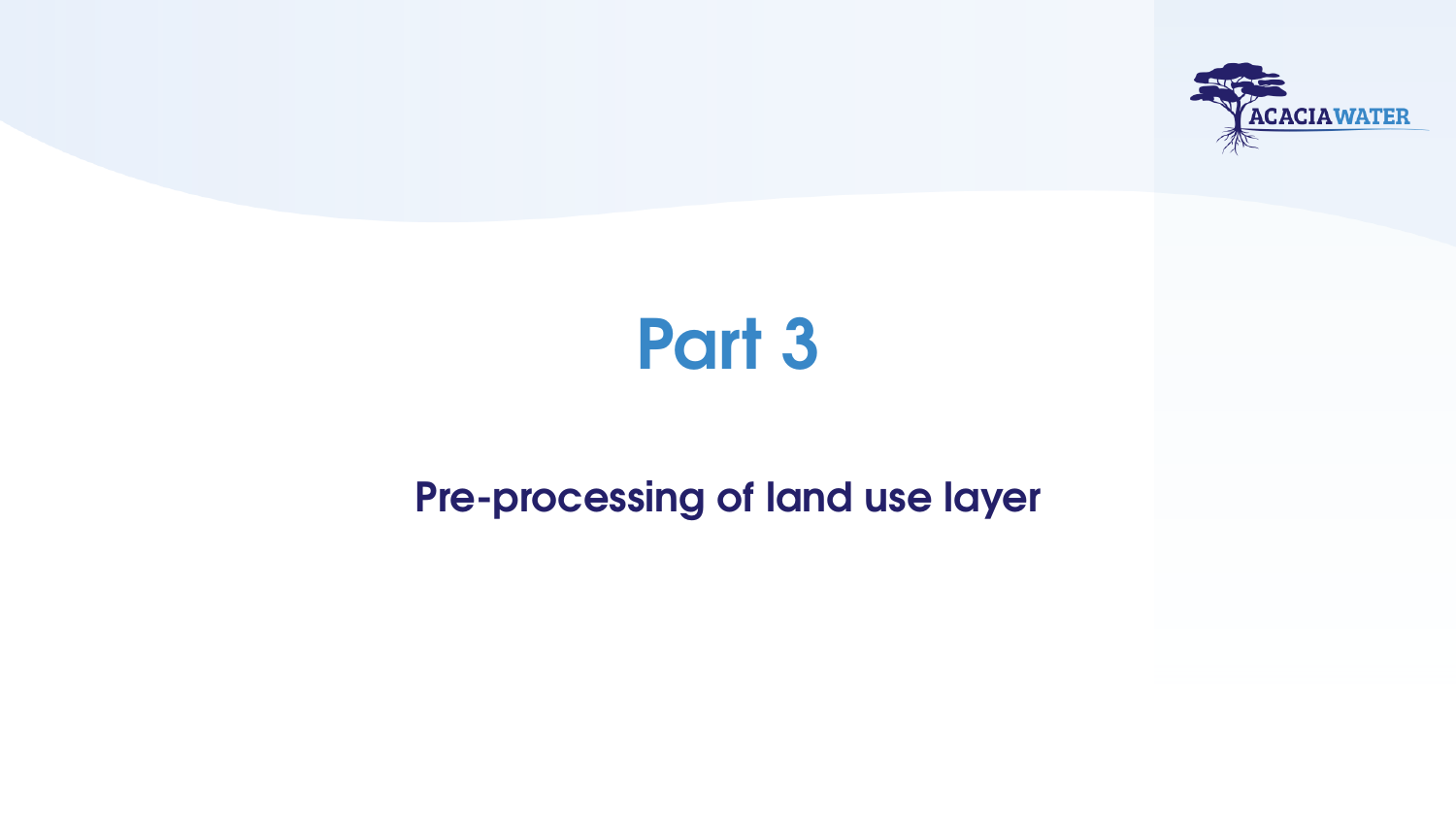

# Part 3
Pre-processing of land use layer